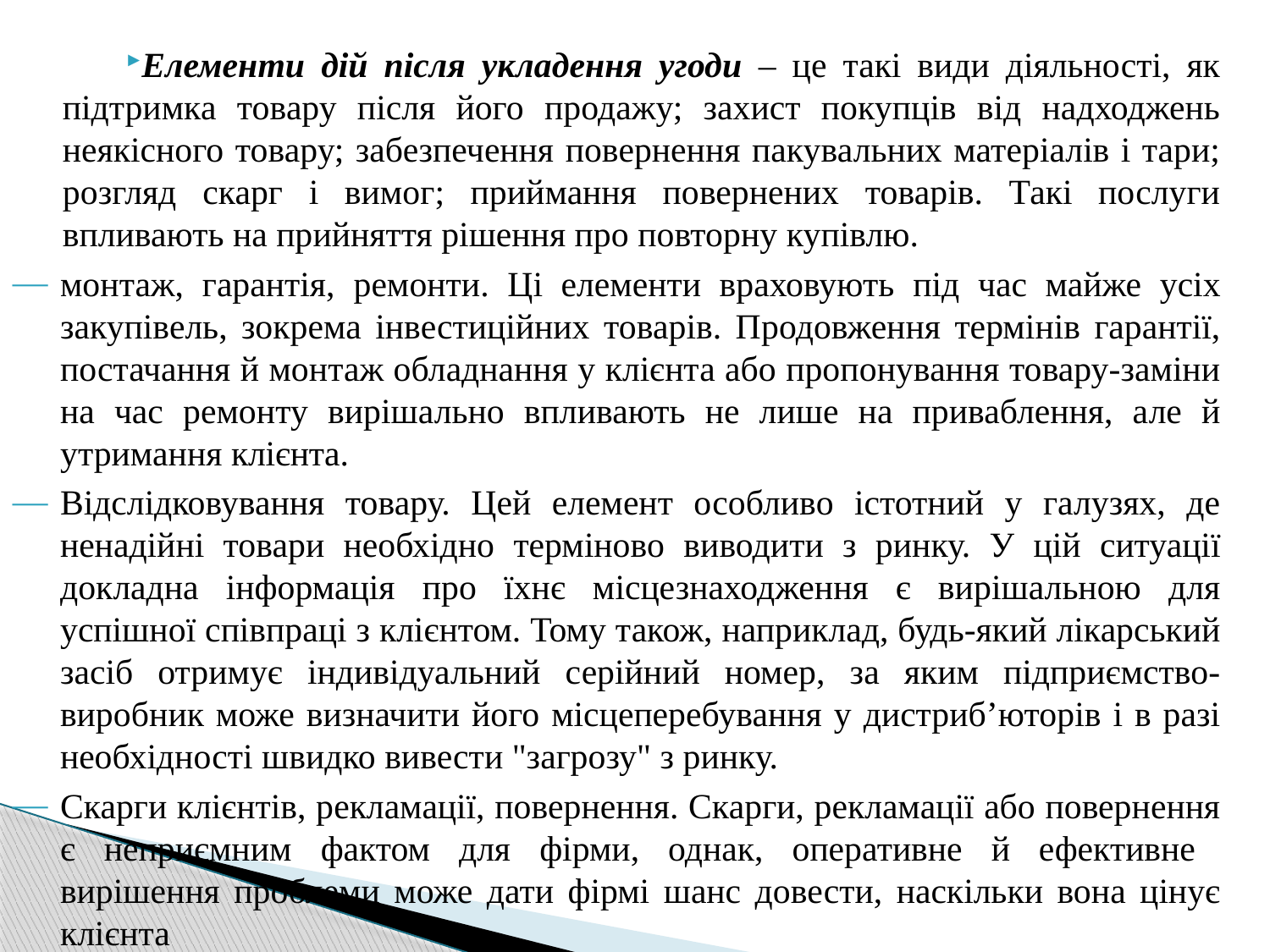

Елементи дій після укладення угоди – це такі види діяльності, як підтримка товару після його продажу; захист покупців від надходжень неякісного товару; забезпечення повернення пакувальних матеріалів і тари; розгляд скарг і вимог; приймання повернених товарів. Такі послуги впливають на прийняття рішення про повторну купівлю.
монтаж, гарантія, ремонти. Ці елементи враховують під час майже усіх закупівель, зокрема інвестиційних товарів. Продовження термінів гарантії, постачання й монтаж обладнання у клієнта або пропонування товару-заміни на час ремонту вирішально впливають не лише на приваблення, але й утримання клієнта.
Відслідковування товару. Цей елемент особливо істотний у галузях, де ненадійні товари необхідно терміново виводити з ринку. У цій ситуації докладна інформація про їхнє місцезнаходження є вирішальною для успішної співпраці з клієнтом. Тому також, наприклад, будь-який лікарський засіб отримує індивідуальний серійний номер, за яким підприємство-виробник може визначити його місцеперебування у дистриб’юторів і в разі необхідності швидко вивести "загрозу" з ринку.
Скарги клієнтів, рекламації, повернення. Скарги, рекламації або повернення є неприємним фактом для фірми, однак, оперативне й ефективне
вирішення проблеми може дати фірмі шанс довести, наскільки вона цінує клієнта